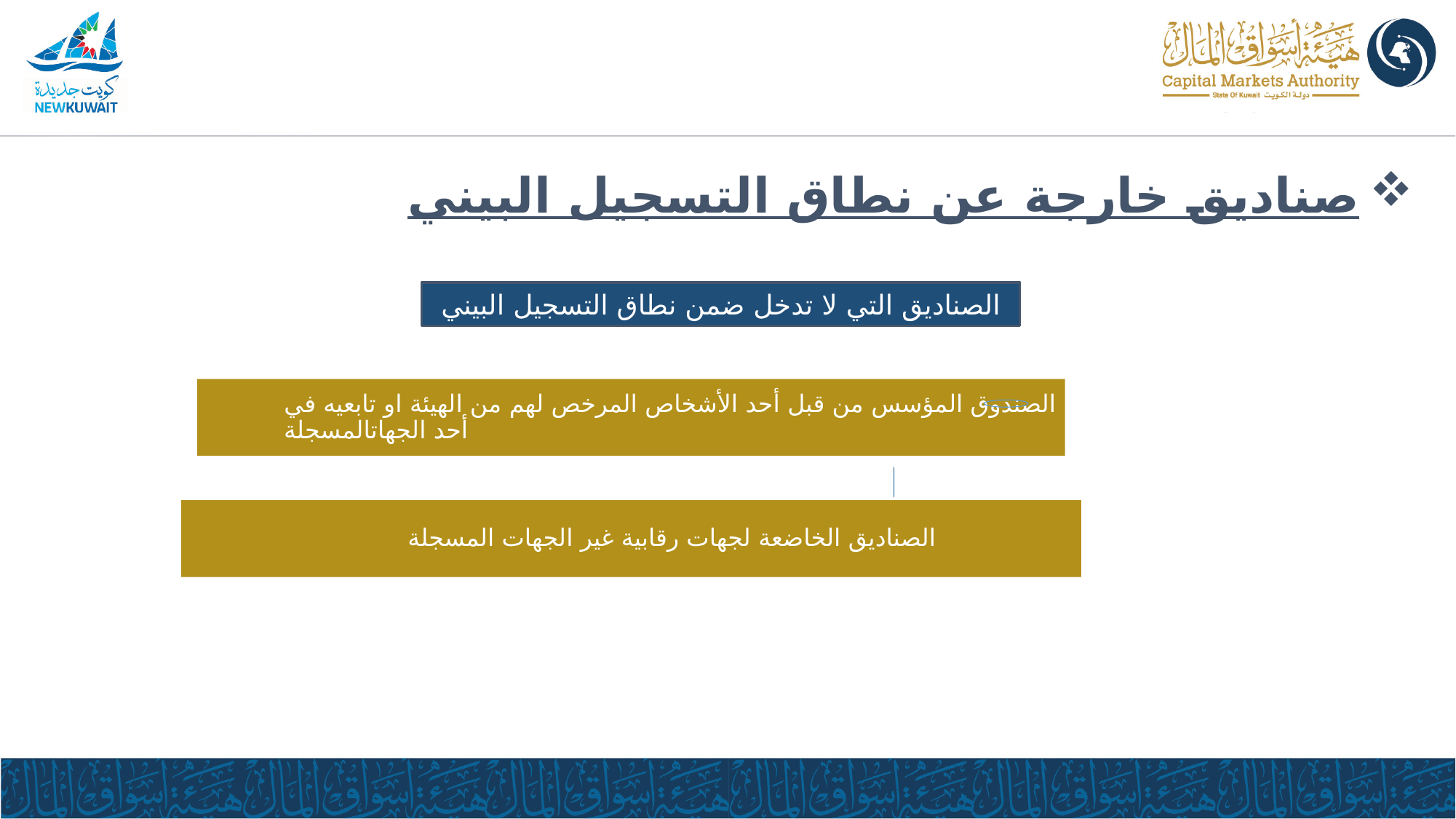

# صناديق خارجة عن نطاق التسجيل البيني
الصناديق التي لا تدخل ضمن نطاق التسجيل البيني

الصندوق المؤسس من قبل أحد الأشخاص المرخص لهم من الهيئة او تابعيه في أحد الجهاتالمسجلة
الصناديق الخاضعة لجهات رقابية غير الجهات المسجلة